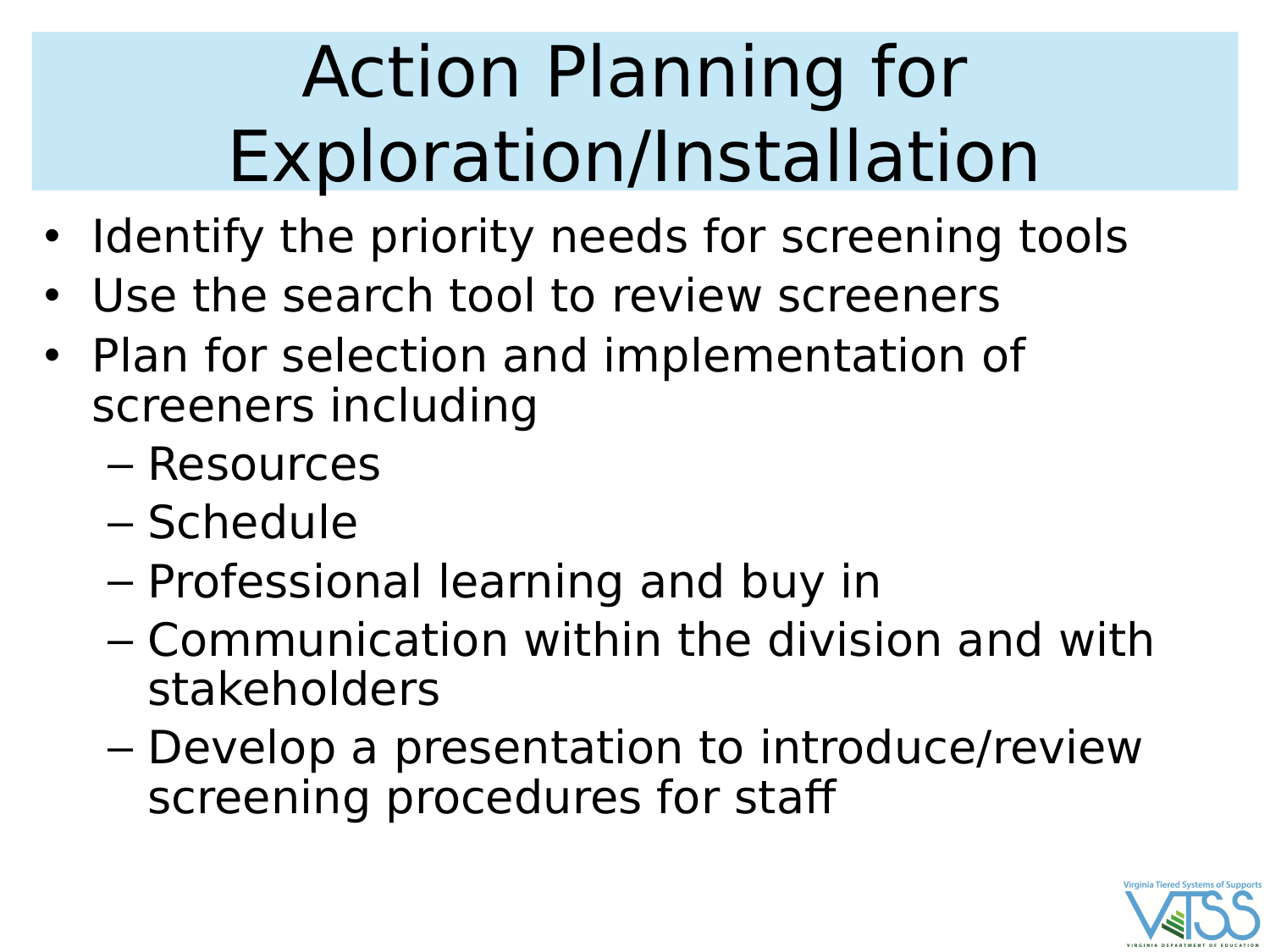

# Action Planning for Exploration/Installation
Identify the priority needs for screening tools
Use the search tool to review screeners
Plan for selection and implementation of screeners including
Resources
Schedule
Professional learning and buy in
Communication within the division and with stakeholders
Develop a presentation to introduce/review screening procedures for staff